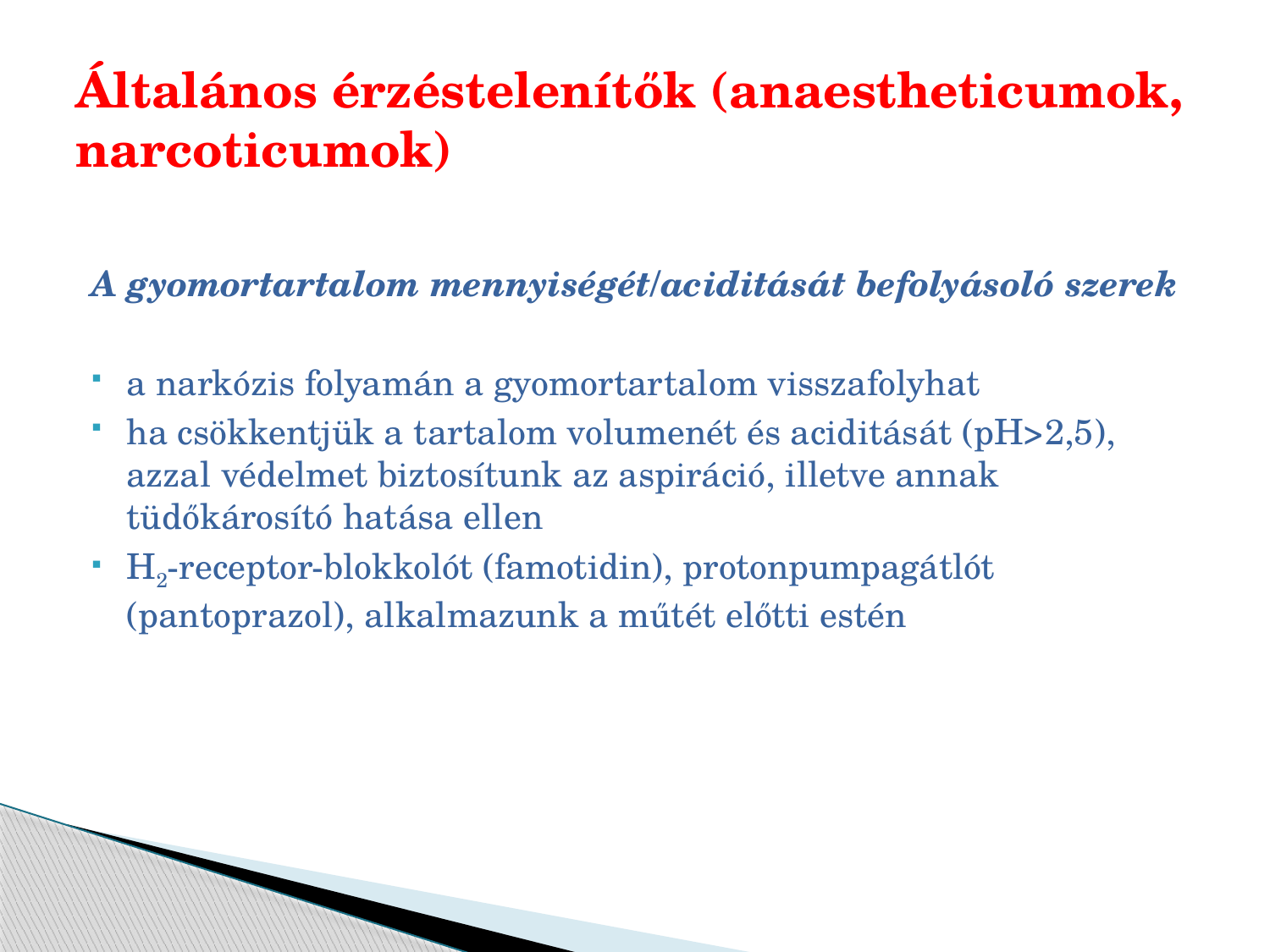

# Általános érzéstelenítők (anaestheticumok, narcoticumok)

A gyomortartalom mennyiségét/aciditását befolyásoló szerek

a narkózis folyamán a gyomortartalom visszafolyhat
ha csökkentjük a tartalom volumenét és aciditását (pH>2,5), azzal védelmet biztosítunk az aspiráció, illetve annak tüdőkárosító hatása ellen
H2-receptor-blokkolót (famotidin), protonpumpagátlót (pantoprazol), alkalmazunk a műtét előtti estén